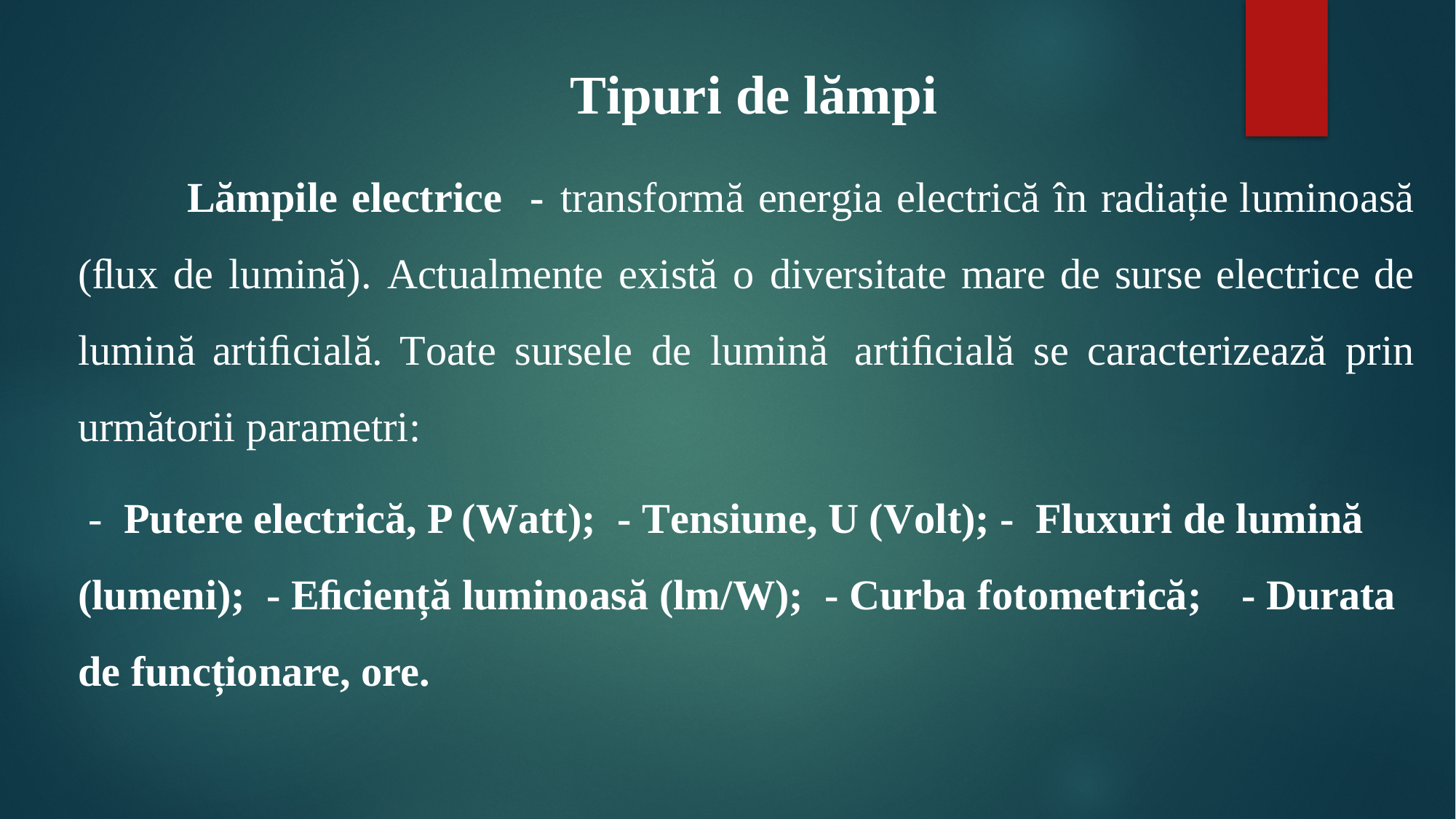

# Tipuri de lămpi
	Lămpile electrice  - transformă energia electrică în radiație luminoasă (ﬂux de lumină). Actualmente există o diversitate mare de surse electrice de lumină artiﬁcială. Toate sursele de lumină artiﬁcială se caracterizează prin următorii parametri:
 -  Putere electrică, P (Watt);  - Tensiune, U (Volt); -  Fluxuri de lumină (lumeni);  - Eﬁciență luminoasă (lm/W);  - Curba fotometrică; - Durata de funcționare, ore.